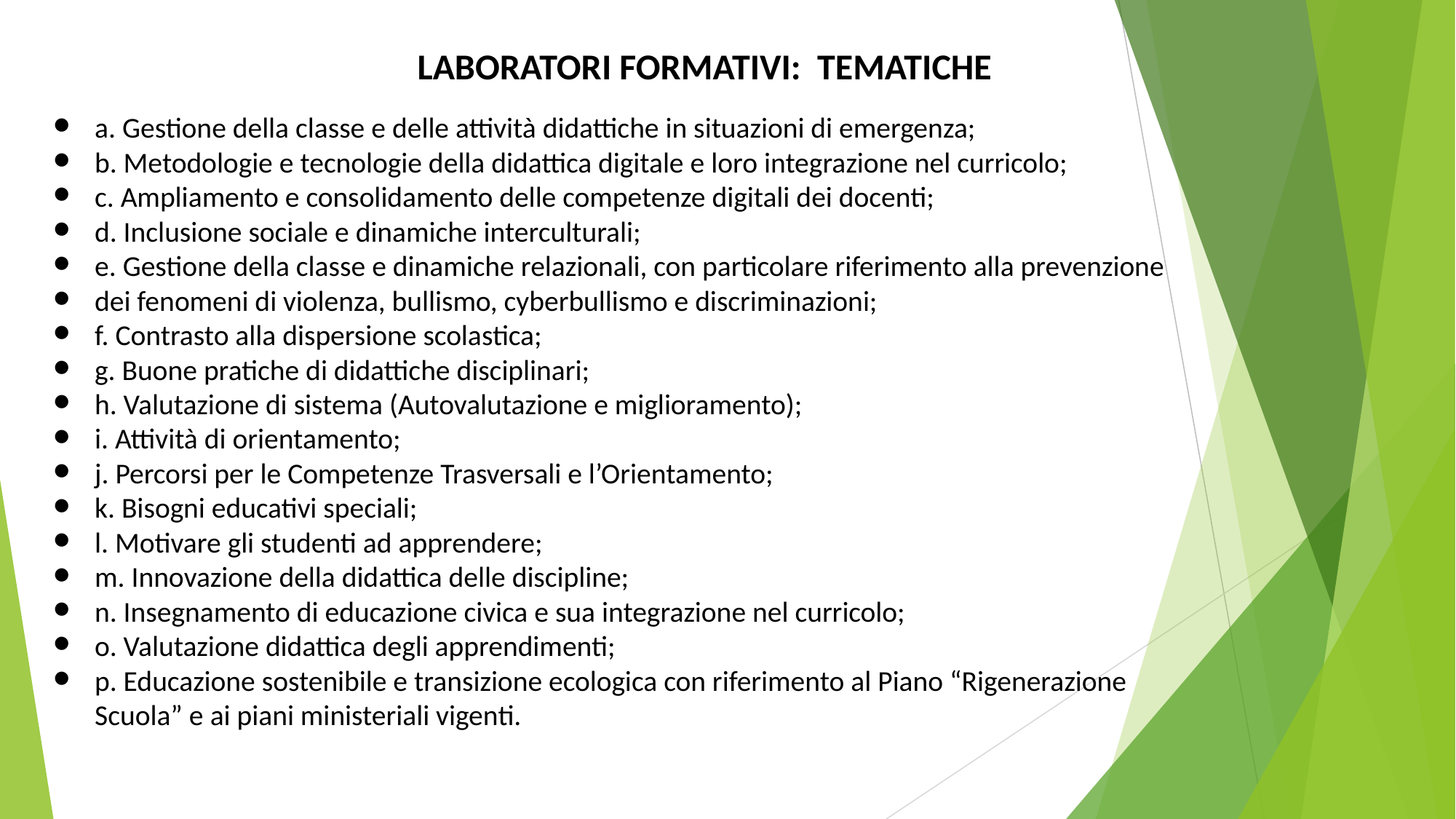

LABORATORI FORMATIVI:  TEMATICHE
a. Gestione della classe e delle attività didattiche in situazioni di emergenza;
b. Metodologie e tecnologie della didattica digitale e loro integrazione nel curricolo;
c. Ampliamento e consolidamento delle competenze digitali dei docenti;
d. Inclusione sociale e dinamiche interculturali;
e. Gestione della classe e dinamiche relazionali, con particolare riferimento alla prevenzione
dei fenomeni di violenza, bullismo, cyberbullismo e discriminazioni;
f. Contrasto alla dispersione scolastica;
g. Buone pratiche di didattiche disciplinari;
h. Valutazione di sistema (Autovalutazione e miglioramento);
i. Attività di orientamento;
j. Percorsi per le Competenze Trasversali e l’Orientamento;
k. Bisogni educativi speciali;
l. Motivare gli studenti ad apprendere;
m. Innovazione della didattica delle discipline;
n. Insegnamento di educazione civica e sua integrazione nel curricolo;
o. Valutazione didattica degli apprendimenti;
p. Educazione sostenibile e transizione ecologica con riferimento al Piano “Rigenerazione
Scuola” e ai piani ministeriali vigenti.